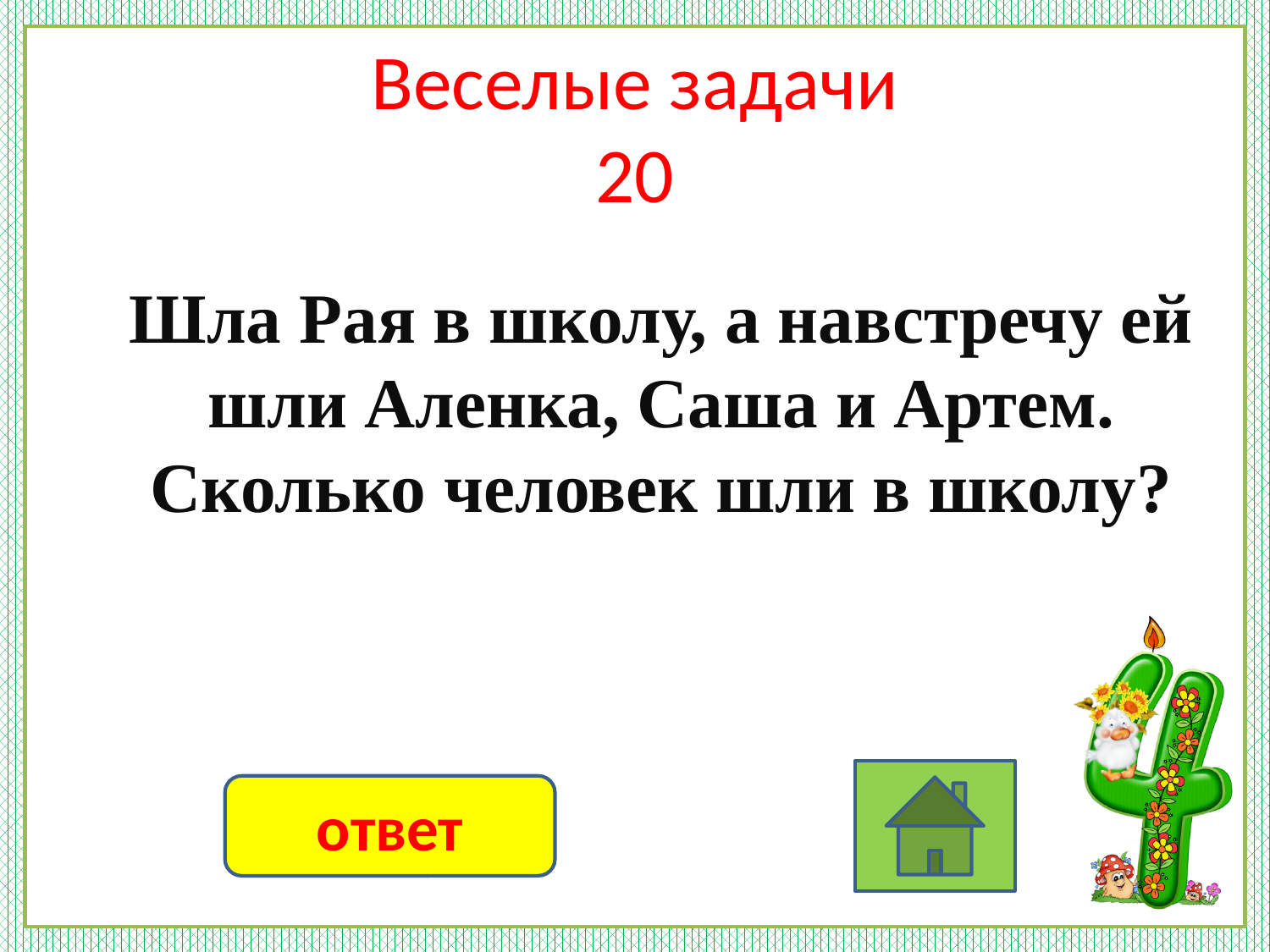

# Веселые задачи 20
Шла Рая в школу, а навстречу ей шли Аленка, Саша и Артем. Сколько человек шли в школу?

ответ